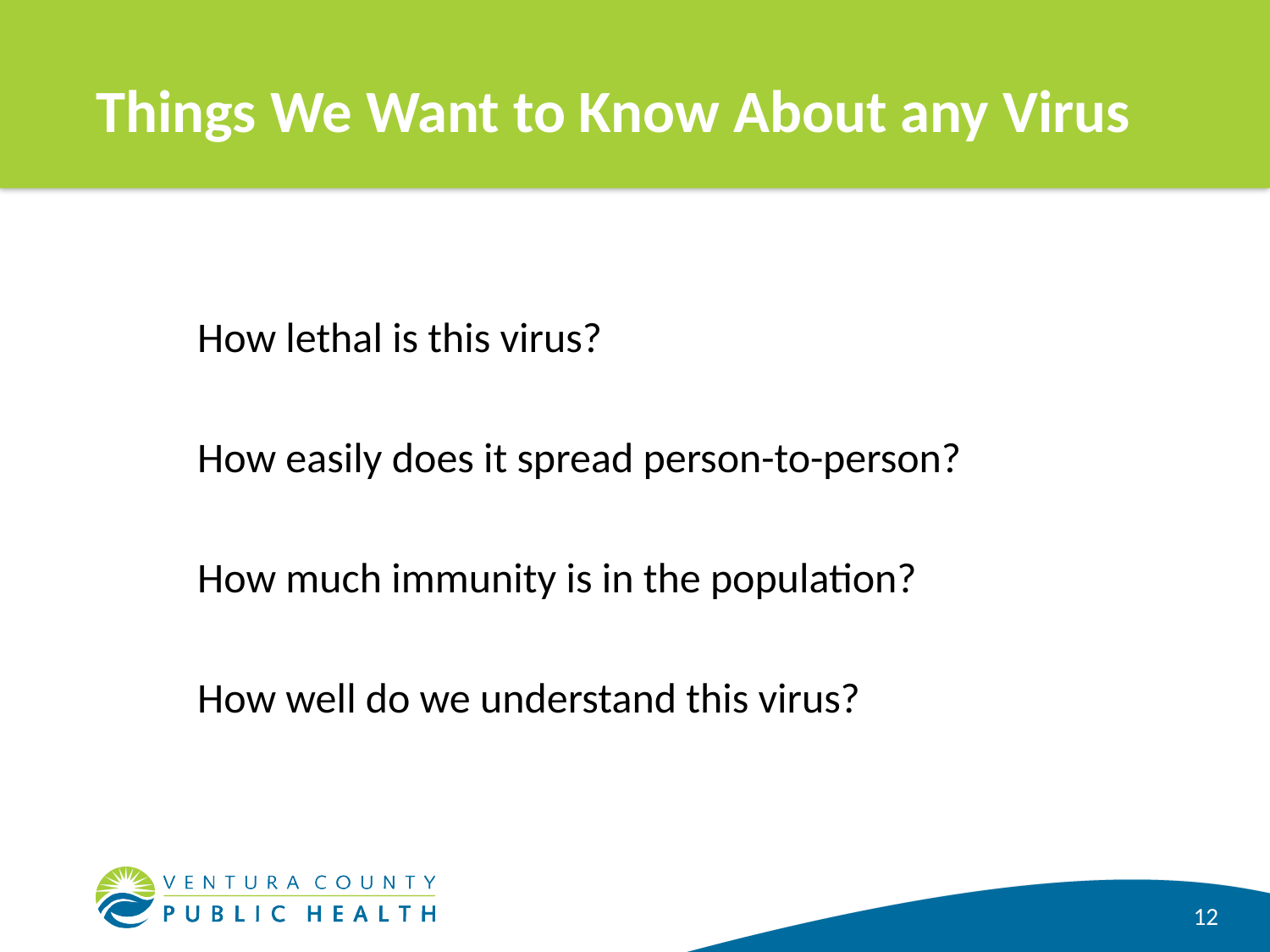

# Things We Want to Know About any Virus
How lethal is this virus?

How easily does it spread person-to-person?

How much immunity is in the population?

How well do we understand this virus?